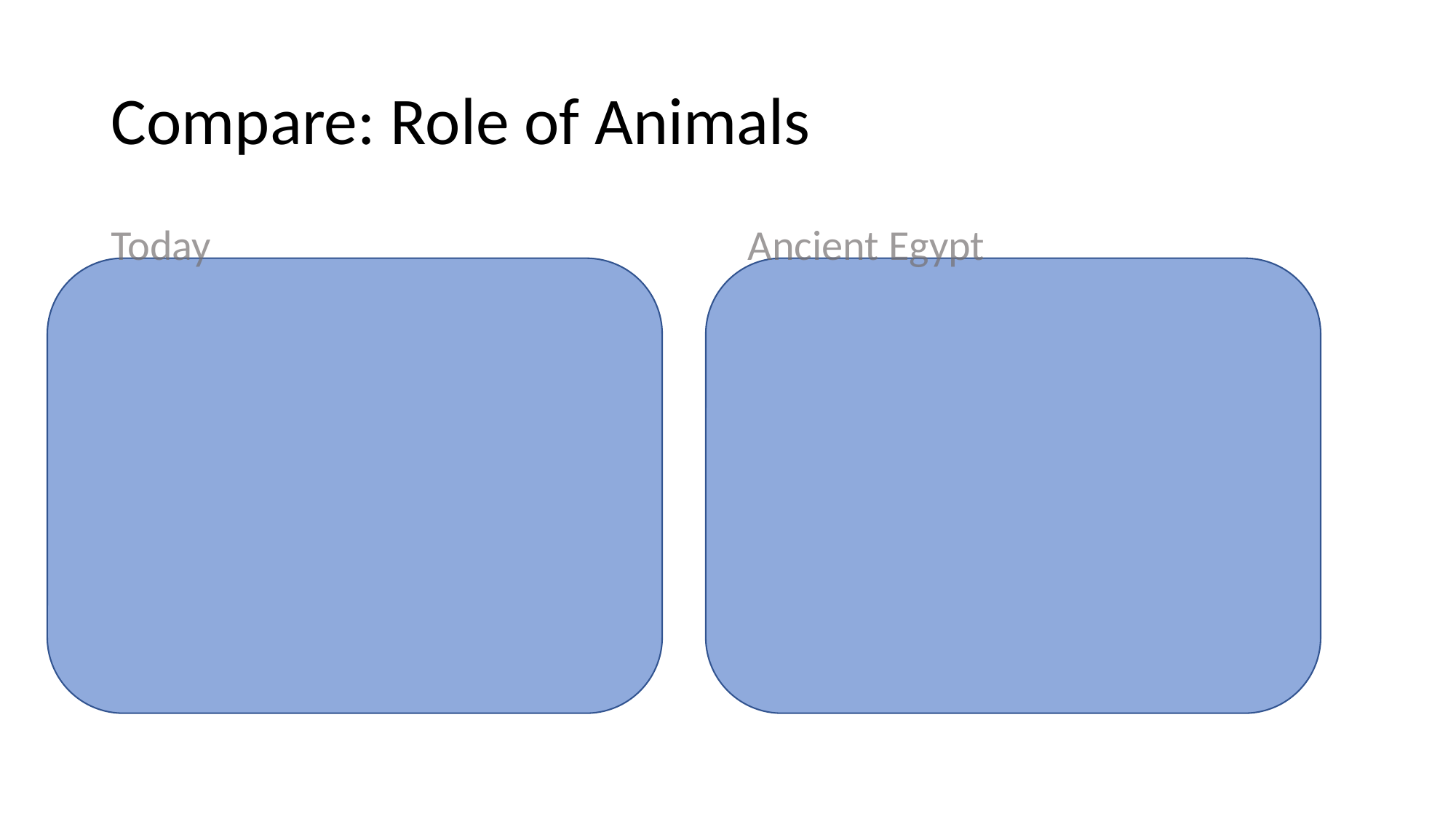

# Compare: Role of Animals
Today
Ancient Egypt